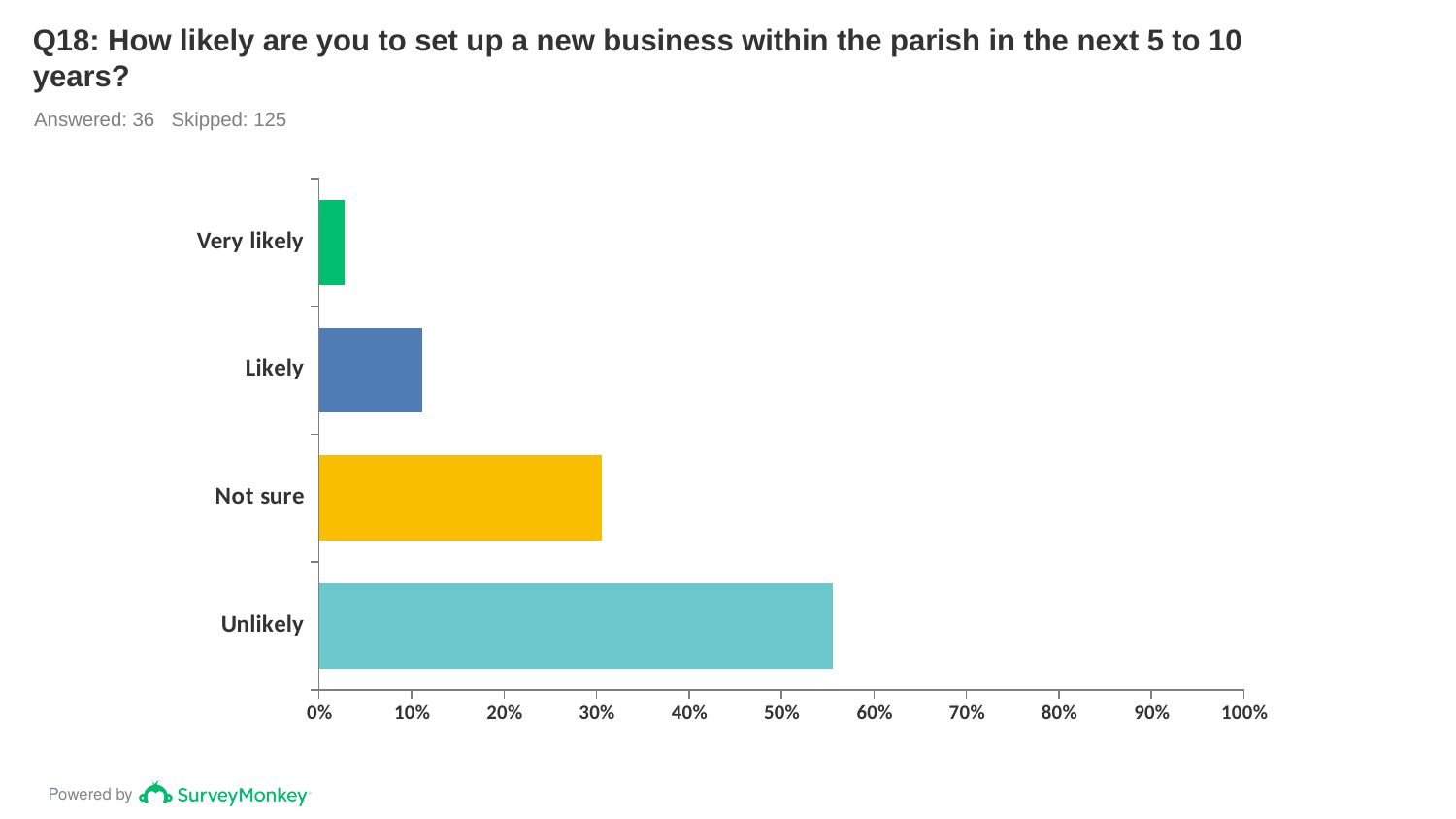

# Q18: How likely are you to set up a new business within the parish in the next 5 to 10 years?
Answered: 36   Skipped: 125

### Chart

| Category |   |
|---|---|
| Very likely | 0.0278 |
| Likely | 0.1111 |
| Not sure | 0.3056 |
| Unlikely | 0.5556 |